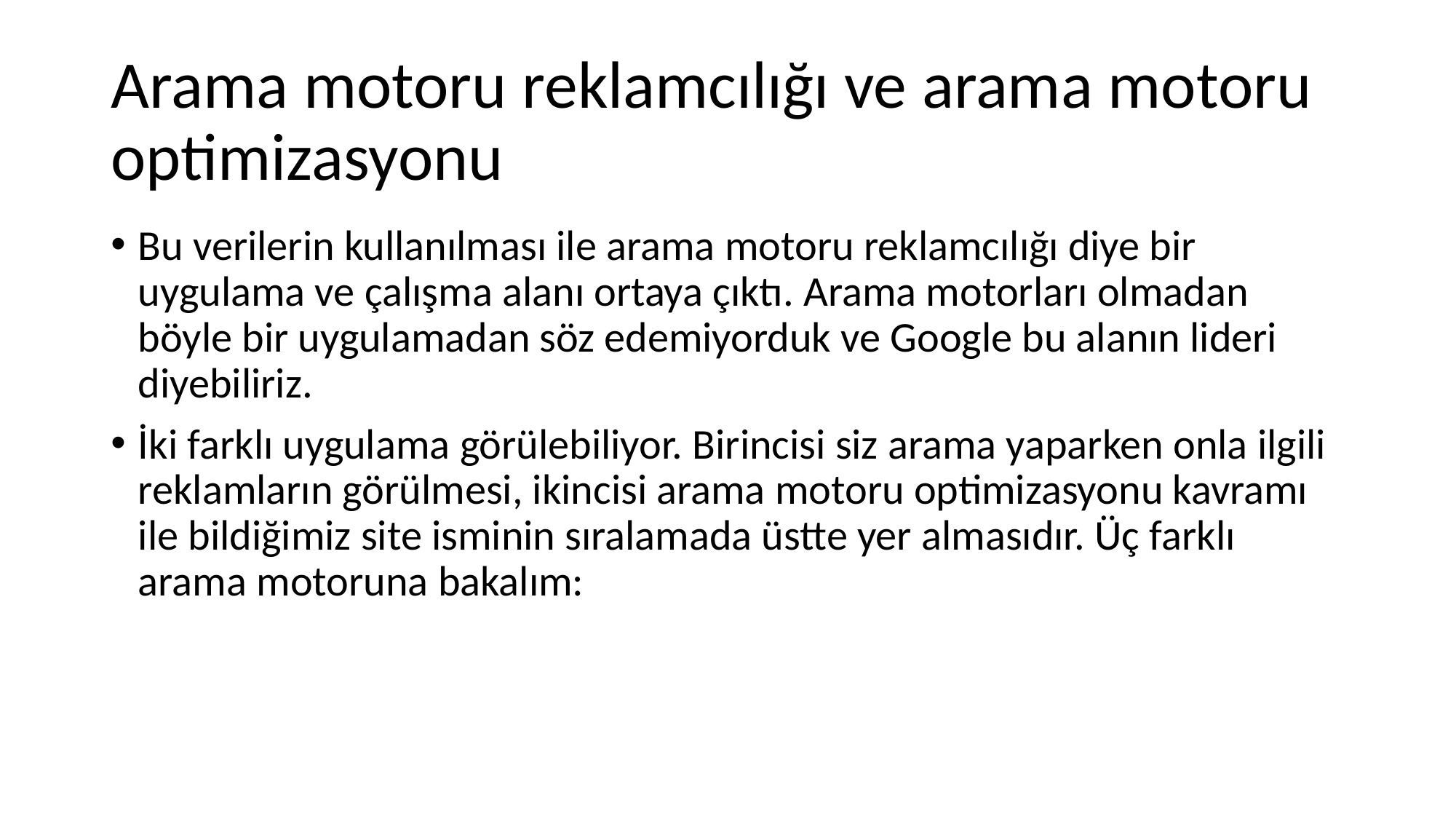

# Arama motoru reklamcılığı ve arama motoru optimizasyonu
Bu verilerin kullanılması ile arama motoru reklamcılığı diye bir uygulama ve çalışma alanı ortaya çıktı. Arama motorları olmadan böyle bir uygulamadan söz edemiyorduk ve Google bu alanın lideri diyebiliriz.
İki farklı uygulama görülebiliyor. Birincisi siz arama yaparken onla ilgili reklamların görülmesi, ikincisi arama motoru optimizasyonu kavramı ile bildiğimiz site isminin sıralamada üstte yer almasıdır. Üç farklı arama motoruna bakalım: